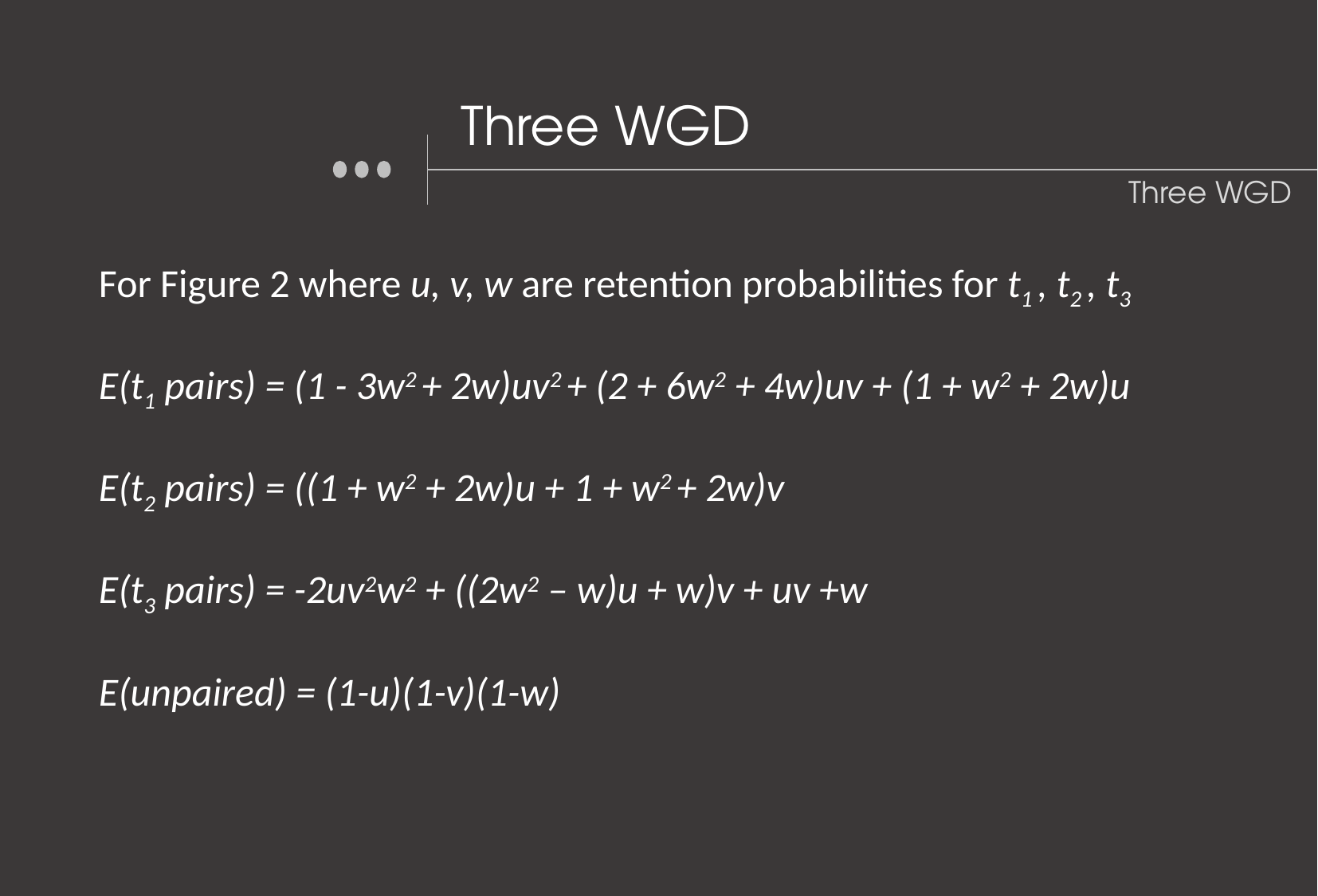

Three WGD

Three WGD
For Figure 2 where u, v, w are retention probabilities for t1 , t2 , t3

E(t1 pairs) = (1 - 3w2 + 2w)uv2 + (2 + 6w2 + 4w)uv + (1 + w2 + 2w)u

E(t2 pairs) = ((1 + w2 + 2w)u + 1 + w2 + 2w)v

E(t3 pairs) = -2uv2w2 + ((2w2 – w)u + w)v + uv +w

E(unpaired) = (1-u)(1-v)(1-w)